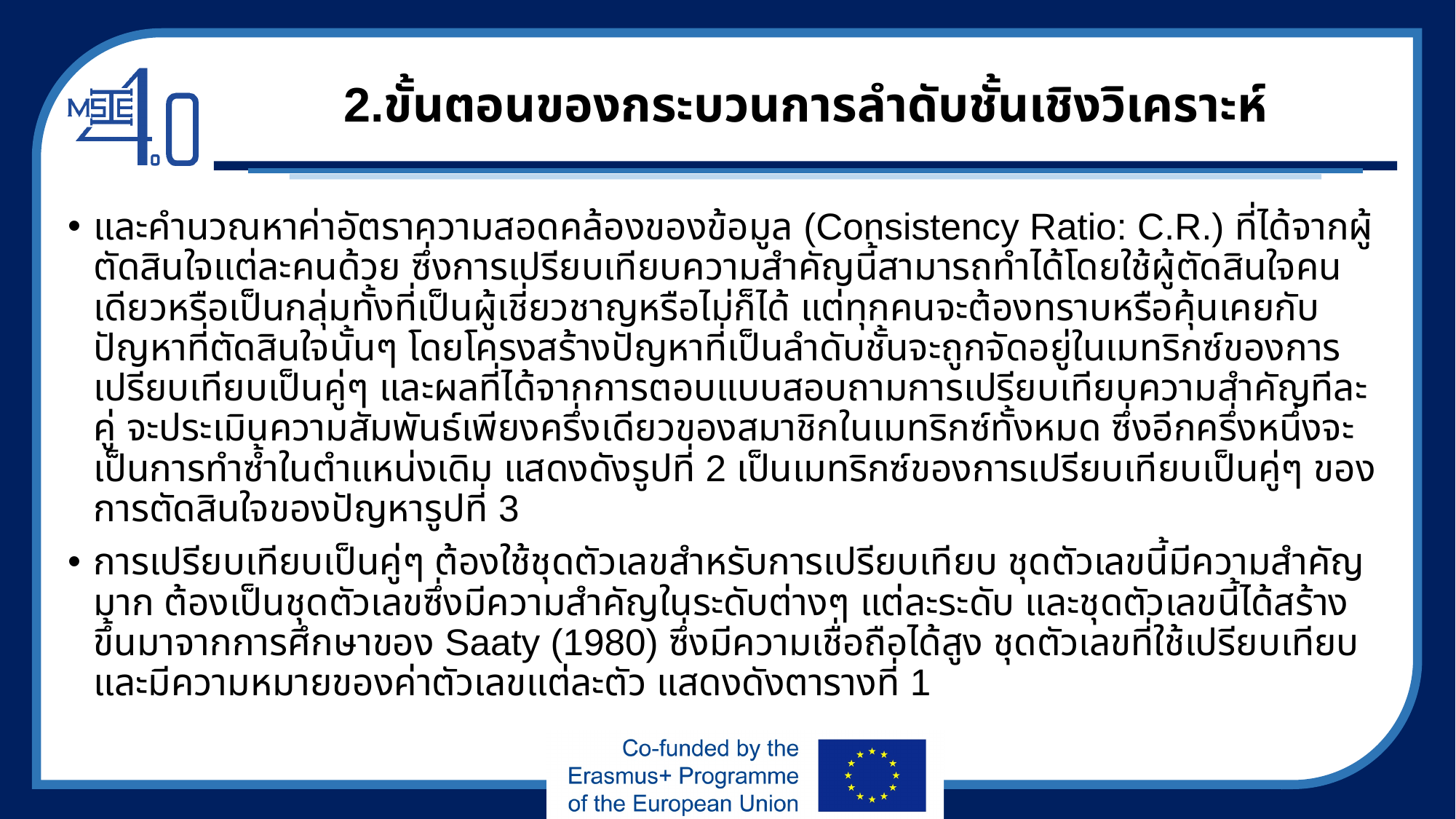

# 2.ขั้นตอนของกระบวนการลำดับชั้นเชิงวิเคราะห์
และคำนวณหาค่าอัตราความสอดคล้องของข้อมูล (Consistency Ratio: C.R.) ที่ได้จากผู้ตัดสินใจแต่ละคนด้วย ซึ่งการเปรียบเทียบความสำคัญนี้สามารถทำได้โดยใช้ผู้ตัดสินใจคนเดียวหรือเป็นกลุ่มทั้งที่เป็นผู้เชี่ยวชาญหรือไม่ก็ได้ แต่ทุกคนจะต้องทราบหรือคุ้นเคยกับปัญหาที่ตัดสินใจนั้นๆ โดยโครงสร้างปัญหาที่เป็นลำดับชั้นจะถูกจัดอยู่ในเมทริกซ์ของการเปรียบเทียบเป็นคู่ๆ และผลที่ได้จากการตอบแบบสอบถามการเปรียบเทียบความสำคัญทีละคู่ จะประเมินความสัมพันธ์เพียงครึ่งเดียวของสมาชิกในเมทริกซ์ทั้งหมด ซึ่งอีกครึ่งหนึ่งจะเป็นการทำซ้ำในตำแหน่งเดิม แสดงดังรูปที่ 2 เป็นเมทริกซ์ของการเปรียบเทียบเป็นคู่ๆ ของการตัดสินใจของปัญหารูปที่ 3
การเปรียบเทียบเป็นคู่ๆ ต้องใช้ชุดตัวเลขสำหรับการเปรียบเทียบ ชุดตัวเลขนี้มีความสำคัญมาก ต้องเป็นชุดตัวเลขซึ่งมีความสำคัญในระดับต่างๆ แต่ละระดับ และชุดตัวเลขนี้ได้สร้างขึ้นมาจากการศึกษาของ Saaty (1980) ซึ่งมีความเชื่อถือได้สูง ชุดตัวเลขที่ใช้เปรียบเทียบและมีความหมายของค่าตัวเลขแต่ละตัว แสดงดังตารางที่ 1